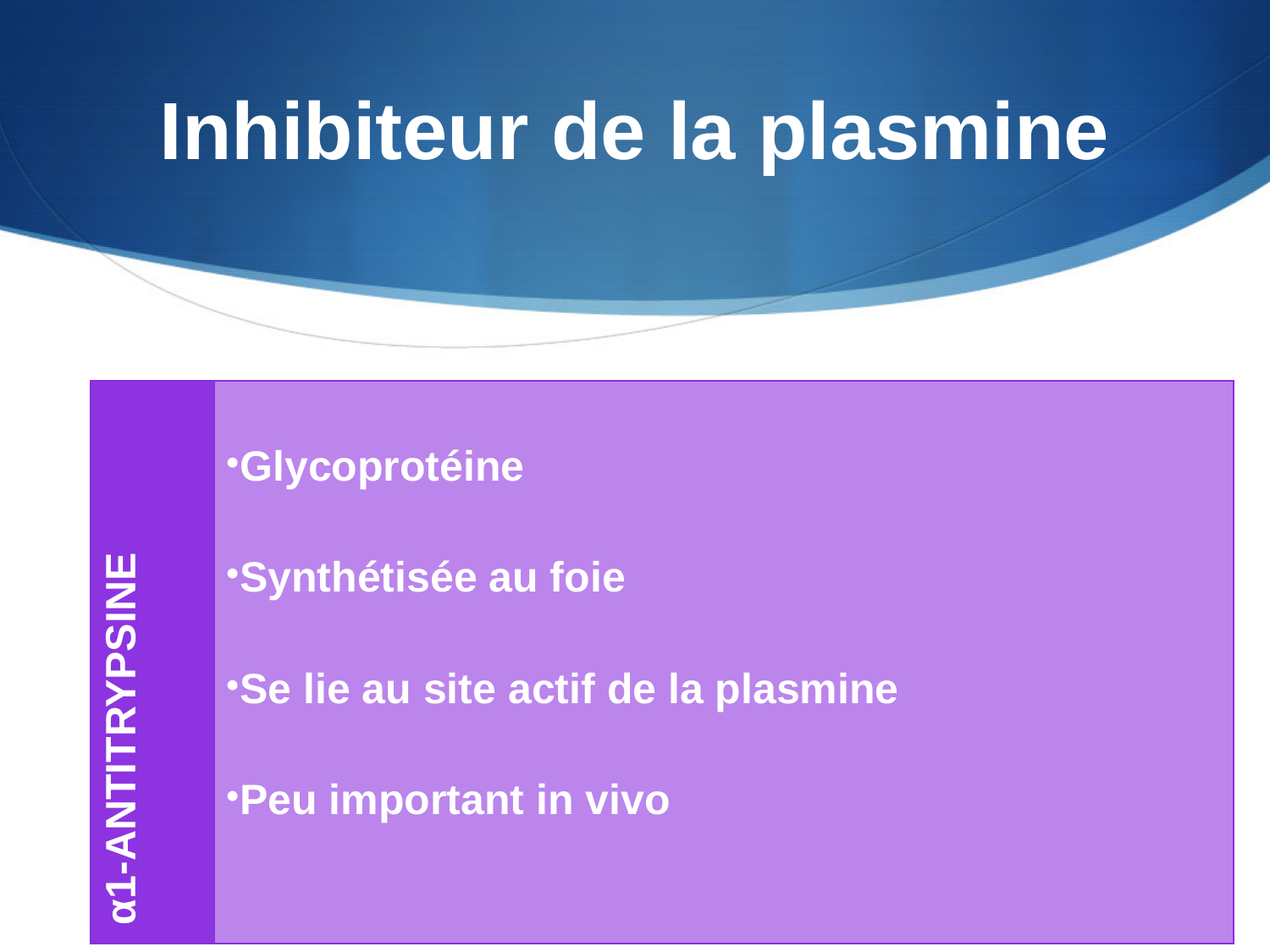

# Inhibiteur de la plasmine
| α1-ANTITRYPSINE | Glycoprotéine Synthétisée au foie Se lie au site actif de la plasmine Peu important in vivo |
| --- | --- |